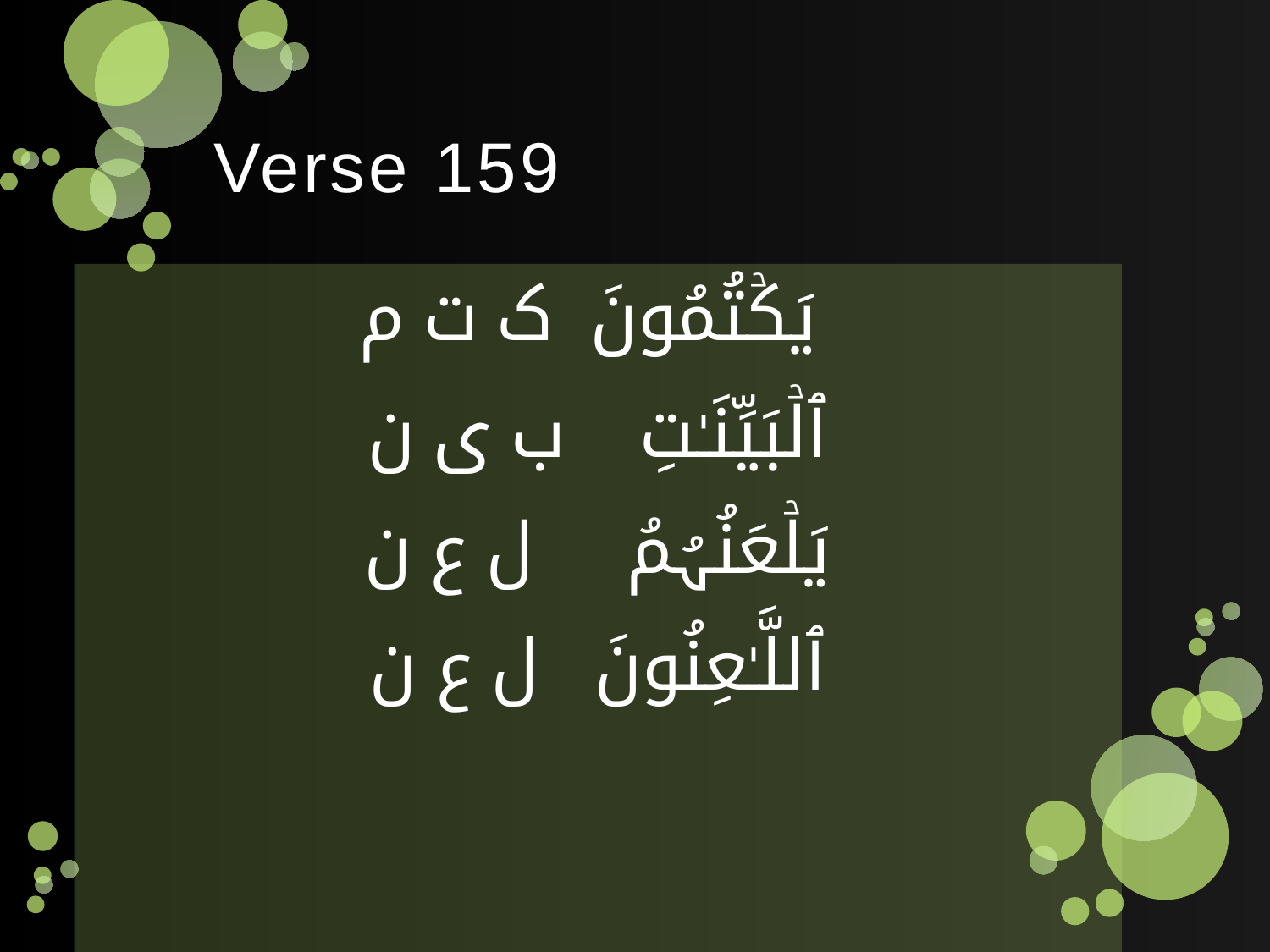

# Verse 159
 يَكۡتُمُونَ  ک ت م
ٱلۡبَيِّنَـٰتِ    ب ی ن
يَلۡعَنُہُمُ     ل ع ن
ٱللَّـٰعِنُونَ   ل ع ن